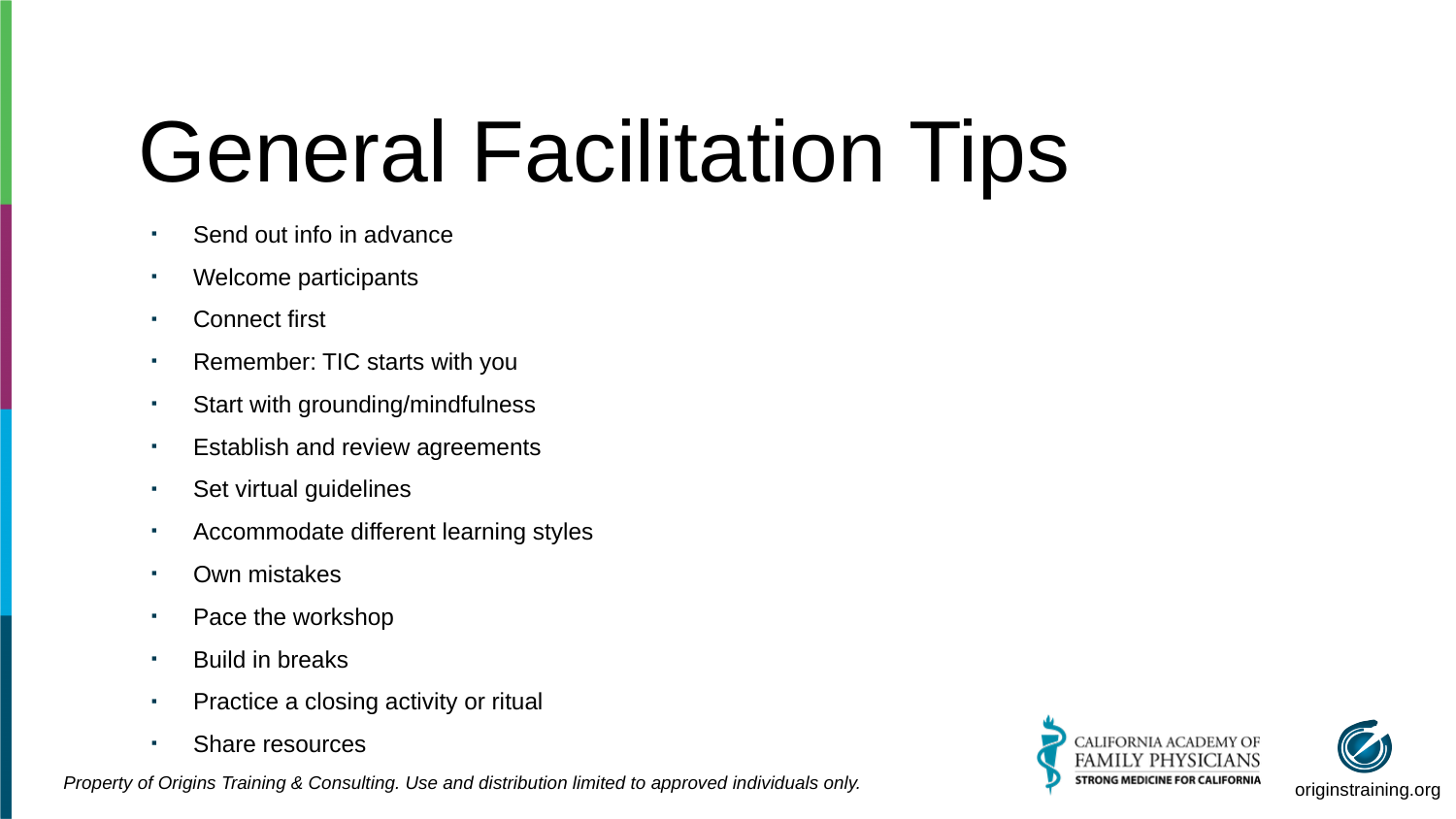

# General Facilitation Tips
Send out info in advance
Welcome participants
Connect first
Remember: TIC starts with you
Start with grounding/mindfulness
Establish and review agreements
Set virtual guidelines
Accommodate different learning styles
Own mistakes
Pace the workshop
Build in breaks
Practice a closing activity or ritual
Share resources